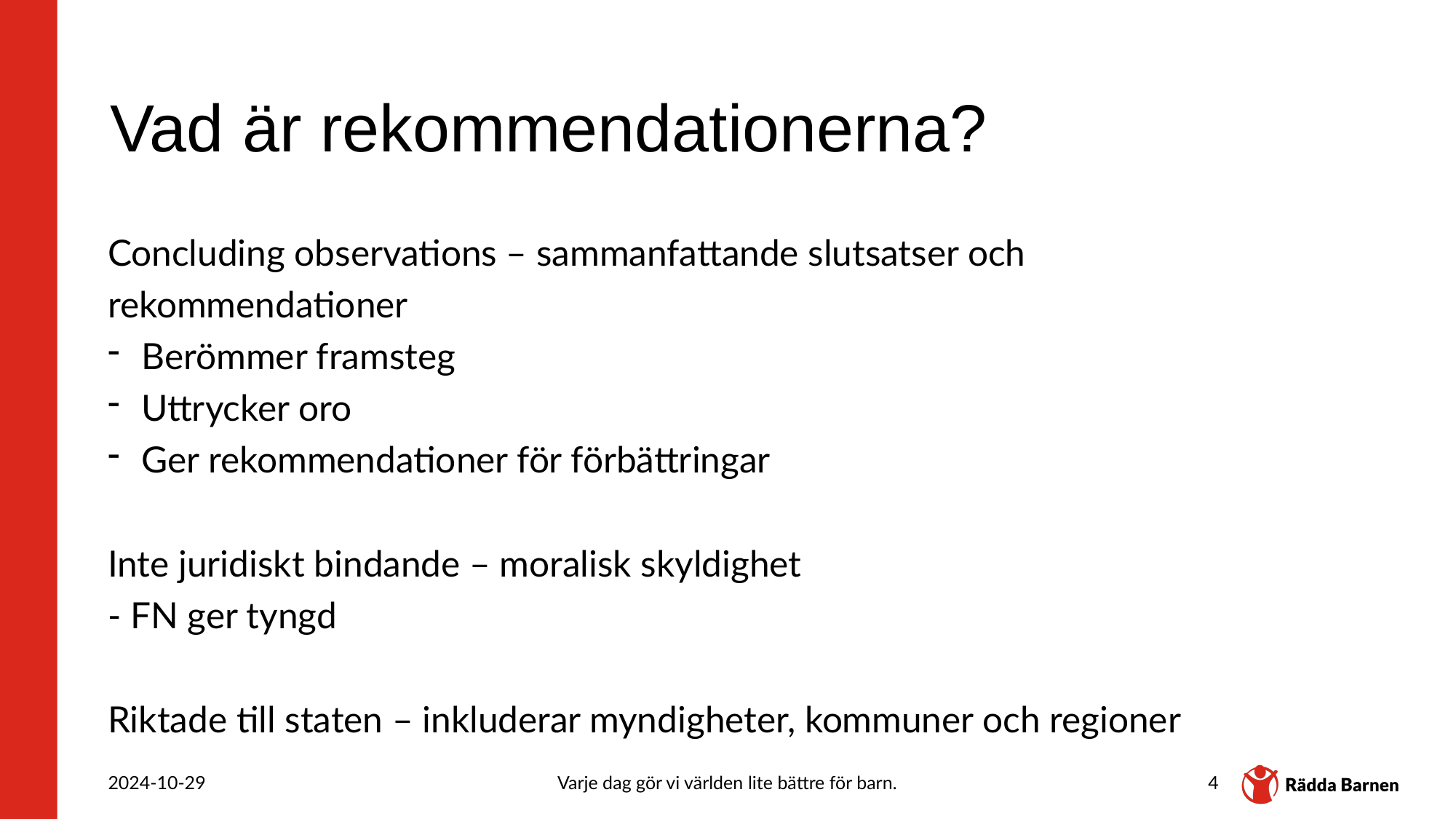

# Vad är rekommendationerna?
Concluding observations – sammanfattande slutsatser och rekommendationer
Berömmer framsteg
Uttrycker oro
Ger rekommendationer för förbättringar

Inte juridiskt bindande – moralisk skyldighet
- FN ger tyngd

Riktade till staten – inkluderar myndigheter, kommuner och regioner

2024-10-29
Varje dag gör vi världen lite bättre för barn.
4